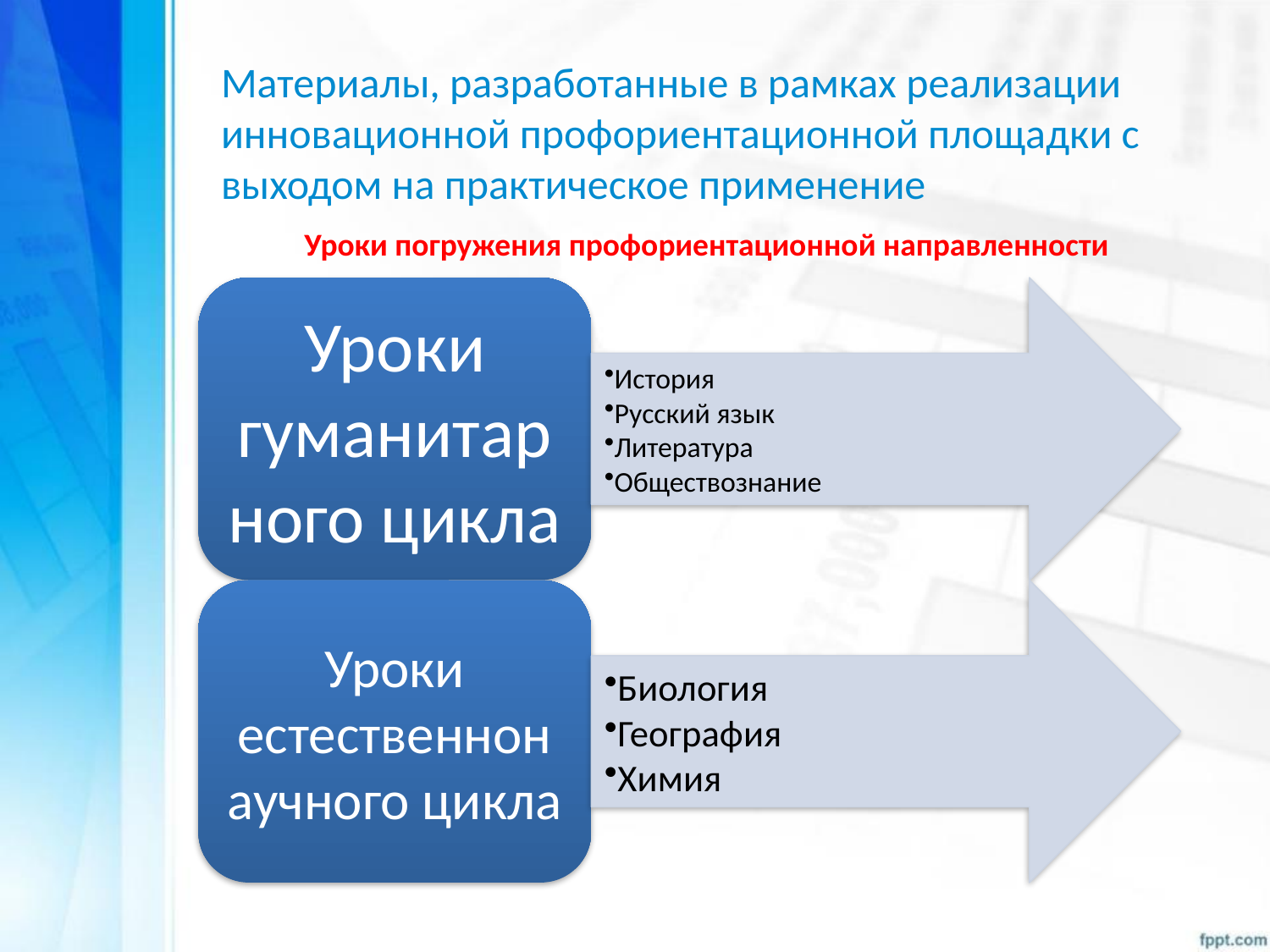

# Материалы, разработанные в рамках реализации инновационной профориентационной площадки с выходом на практическое применение
Уроки погружения профориентационной направленности
История
Русский язык
Уроки естественнонаучного цикла
Биология
География
Литература
Обществознание
Химия